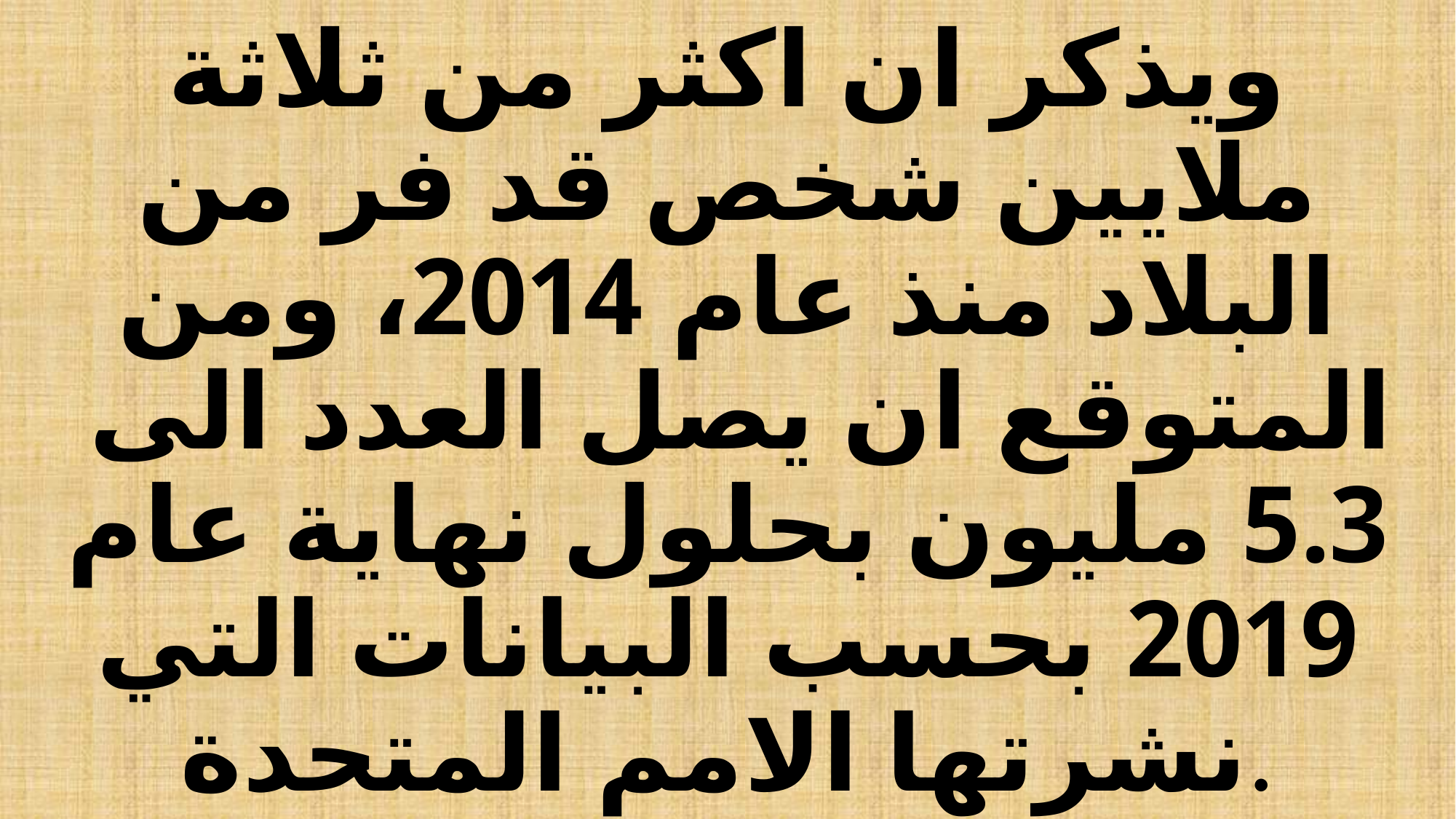

# ويذكر ان اكثر من ثلاثة ملايين شخص قد فر من البلاد منذ عام 2014، ومن المتوقع ان يصل العدد الى  5.3 مليون بحلول نهاية عام 2019 بحسب البيانات التي نشرتها الامم المتحدة.